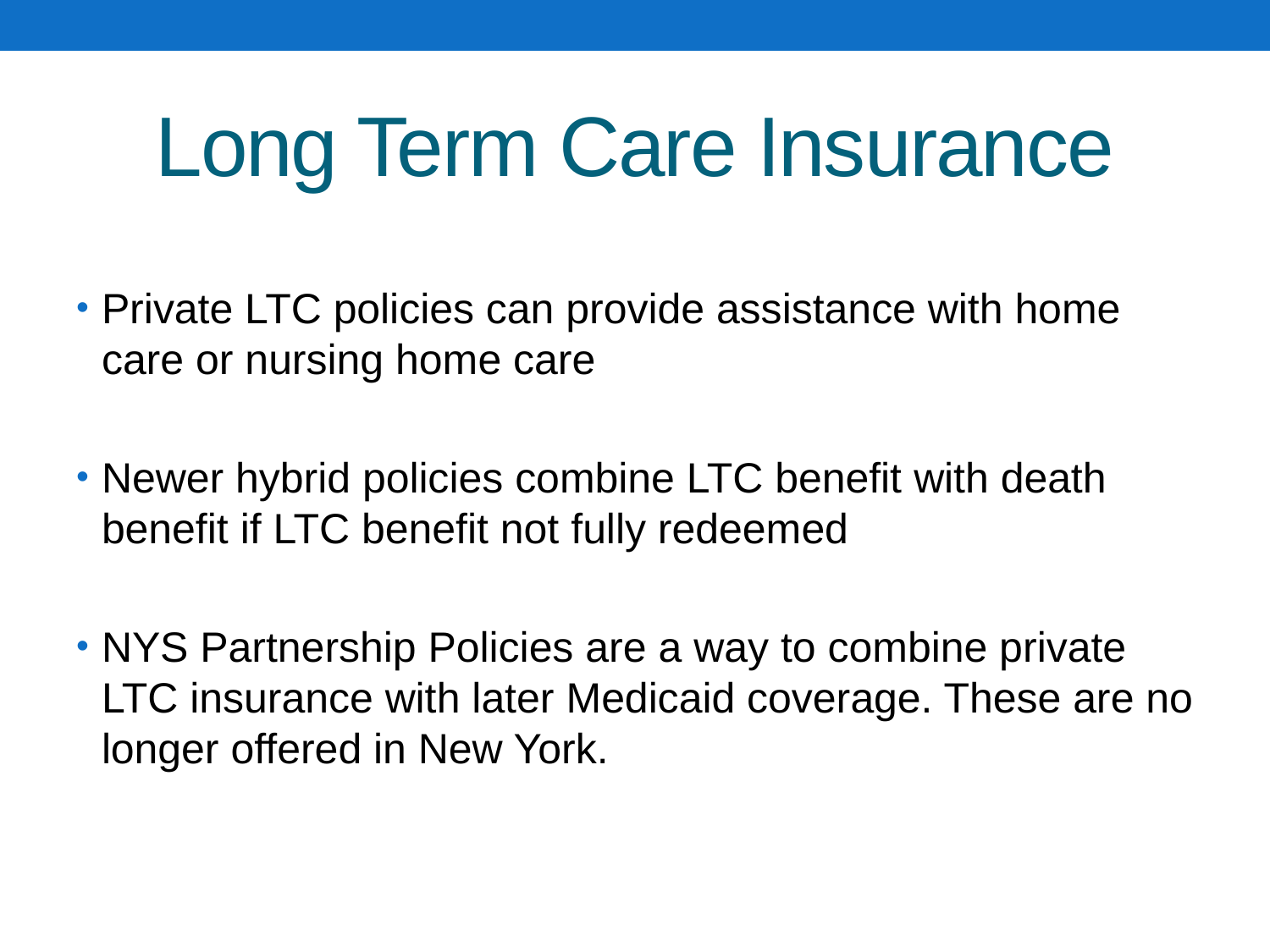

# Long Term Care Insurance
Private LTC policies can provide assistance with home care or nursing home care

Newer hybrid policies combine LTC benefit with death benefit if LTC benefit not fully redeemed

NYS Partnership Policies are a way to combine private LTC insurance with later Medicaid coverage. These are no longer offered in New York.